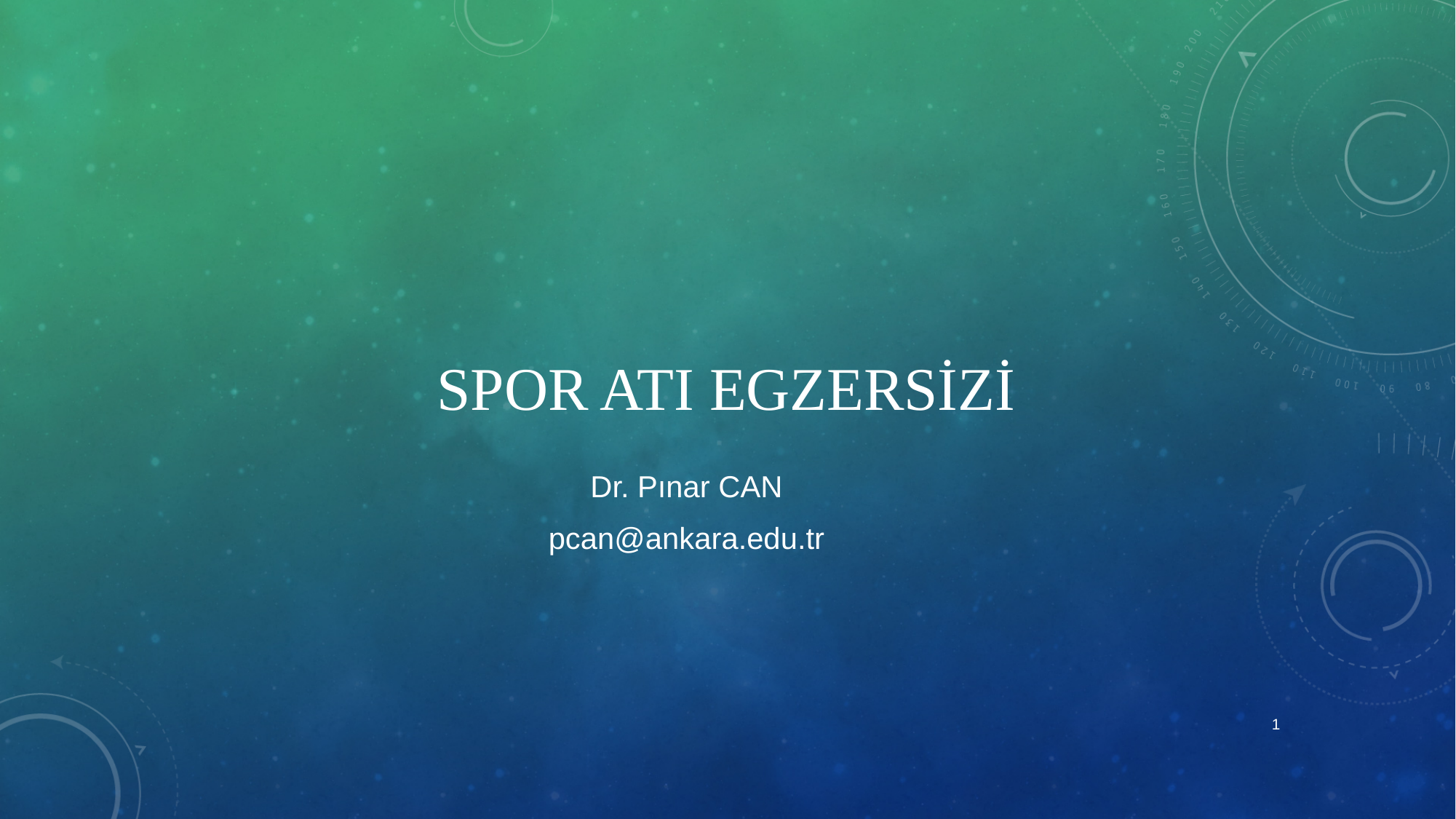

# Spor atı Egzersizi
Dr. Pınar CAN
pcan@ankara.edu.tr
1